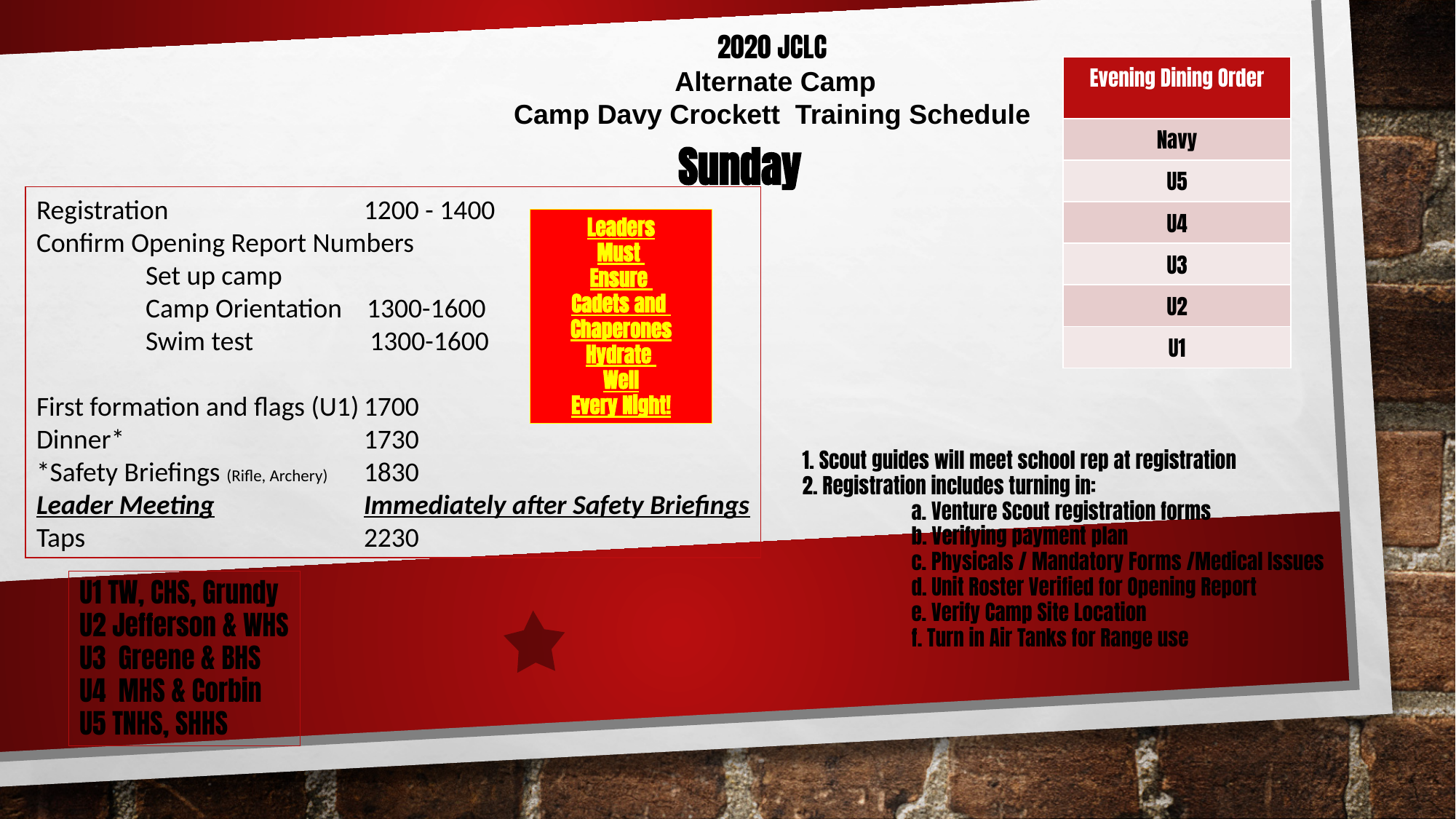

2020 JCLC
 Alternate Camp
Camp Davy Crockett  Training Schedule
| Evening Dining Order |
| --- |
| Navy |
| U5 |
| U4 |
| U3 |
| U2 |
| U1 |
Sunday
Registration 		1200 - 1400
Confirm Opening Report Numbers
	Set up camp
	Camp Orientation    1300-1600
	Swim test		 1300-1600

First formation and flags (U1)	1700
Dinner*			1730
*Safety Briefings (Rifle, Archery)	1830
Leader Meeting		Immediately after Safety Briefings
Taps			2230
Leaders
Must
Ensure
Cadets and
Chaperones
Hydrate
Well
Every Night!
1. Scout guides will meet school rep at registration
2. Registration includes turning in:
	a. Venture Scout registration forms
	b. Verifying payment plan
	c. Physicals / Mandatory Forms /Medical Issues
	d. Unit Roster Verified for Opening Report
	e. Verify Camp Site Location
	f. Turn in Air Tanks for Range use
U1 TW, CHS, Grundy
U2 Jefferson & WHS
U3  Greene & BHS
U4  MHS & Corbin
U5 TNHS, SHHS